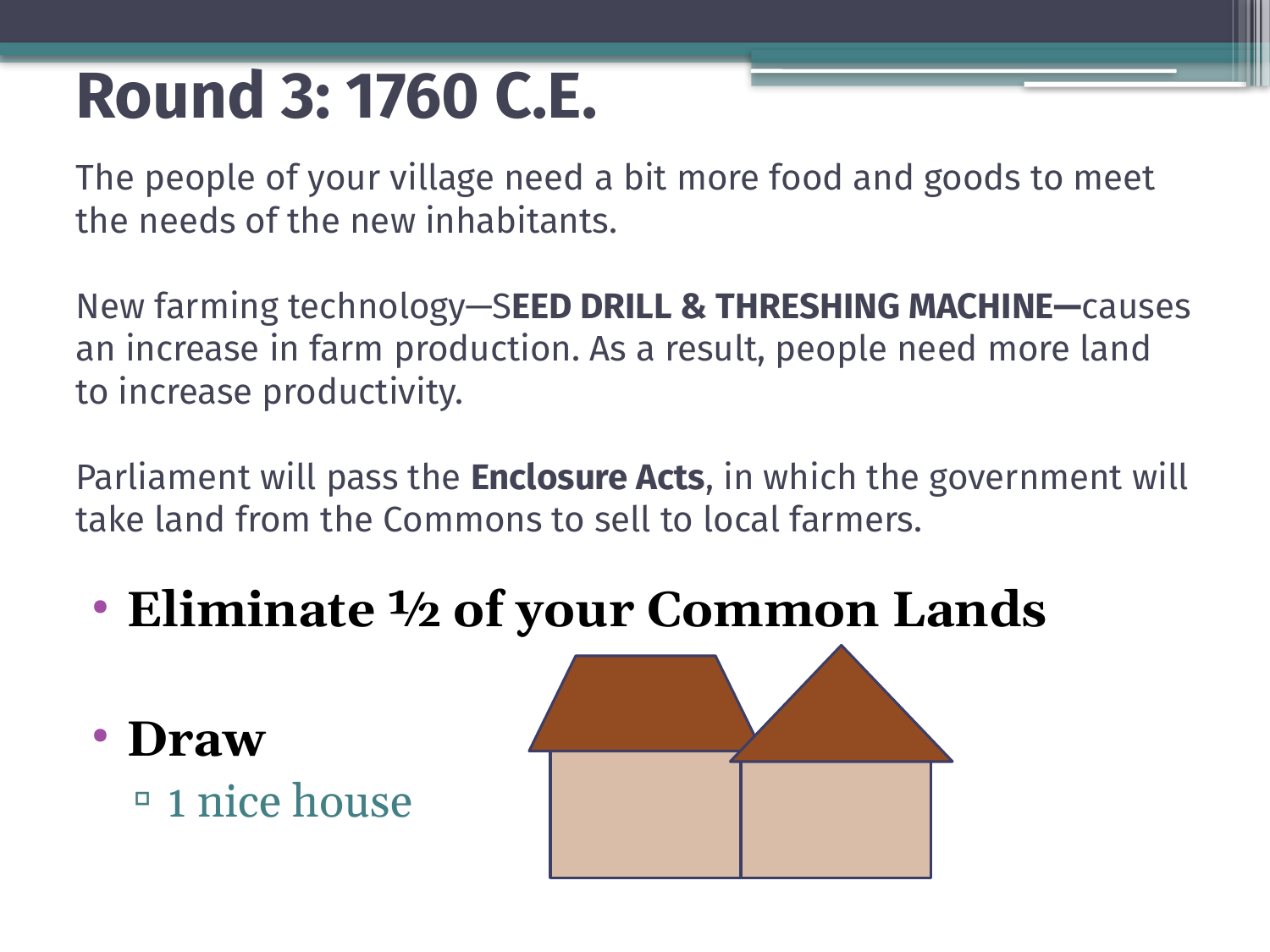

# Round 3: 1760 C.E. The people of your village need a bit more food and goods to meet the needs of the new inhabitants. New farming technology—SEED DRILL & THRESHING MACHINE—causes an increase in farm production. As a result, people need more land to increase productivity. Parliament will pass the Enclosure Acts, in which the government will take land from the Commons to sell to local farmers.
Eliminate ½ of your Common Lands

Draw
1 nice house